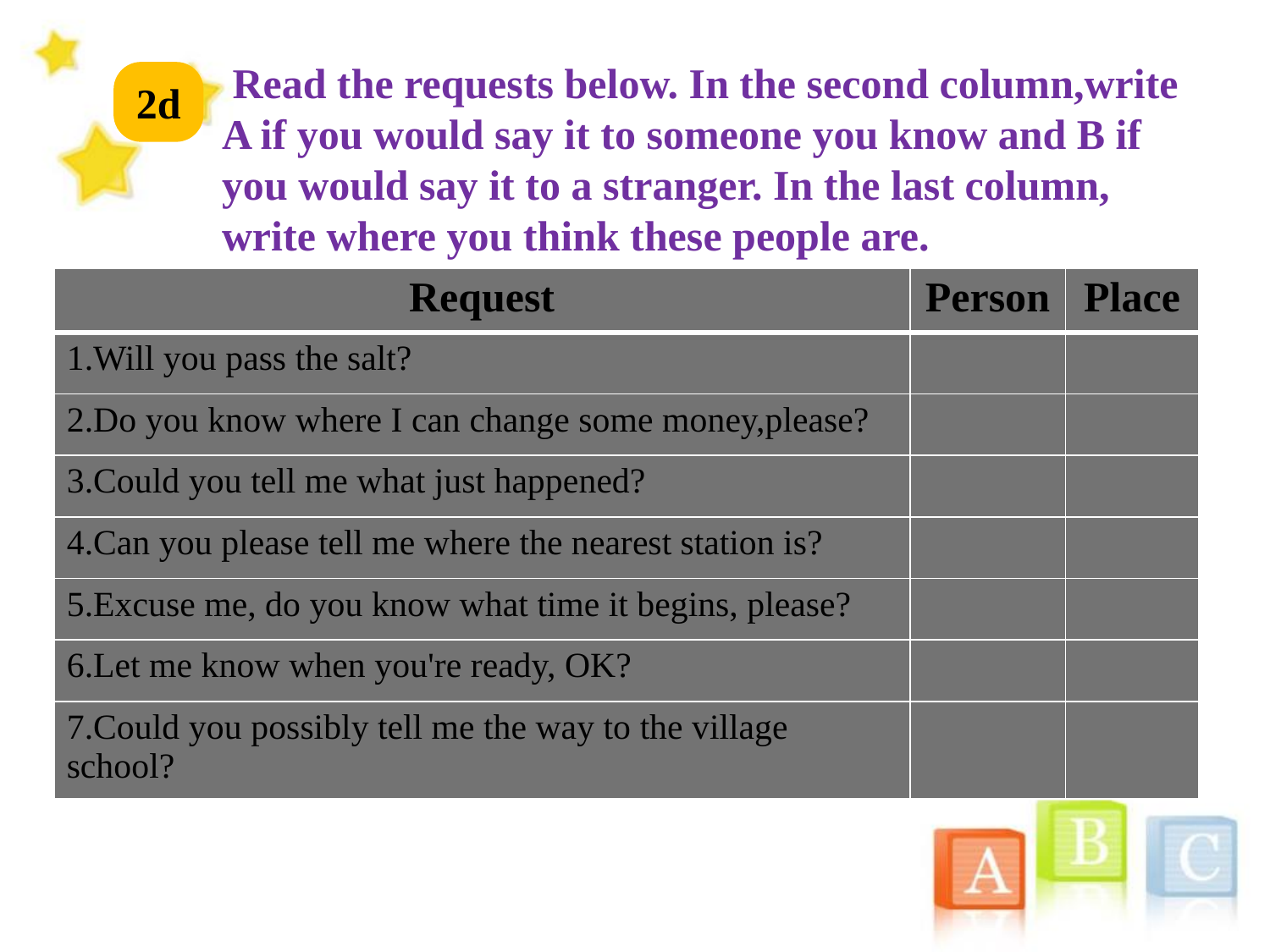

Read the requests below. In the second column,write A if you would say it to someone you know and B if you would say it to a stranger. In the last column,
write where you think these people are.
2d
| Request | Person | Place |
| --- | --- | --- |
| 1.Will you pass the salt? |  |  |
| 2.Do you know where I can change some money,please? |  |  |
| 3.Could you tell me what just happened? |  |  |
| 4.Can you please tell me where the nearest station is? |  |  |
| 5.Excuse me, do you know what time it begins, please? |  |  |
| 6.Let me know when you're ready, OK? |  |  |
| 7.Could you possibly tell me the way to the village school? |  |  |